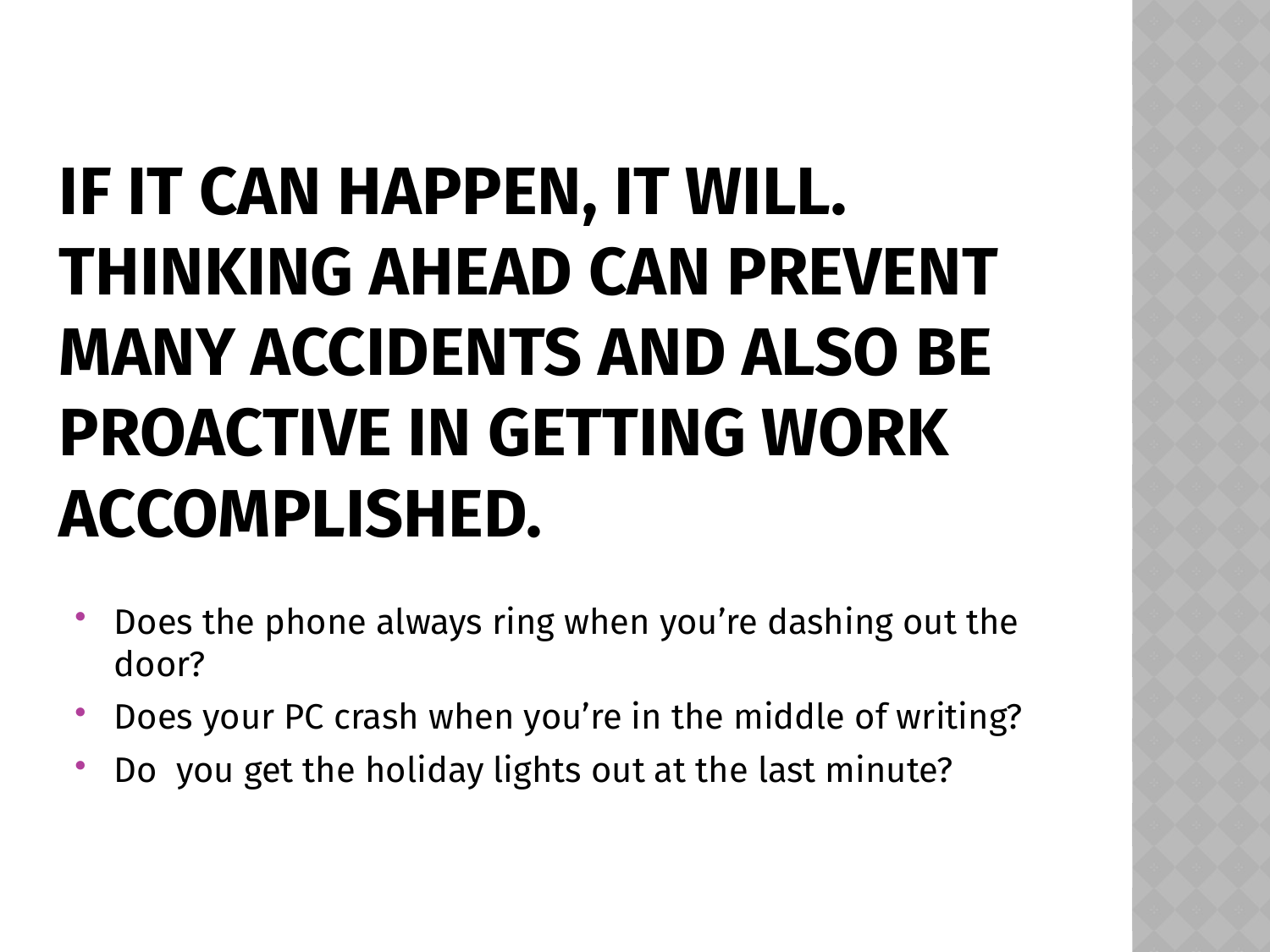

# If it can happen, it will. Thinking ahead can prevent many accidents and also be proactive in getting work accomplished.
Does the phone always ring when you’re dashing out the door?
Does your PC crash when you’re in the middle of writing?
Do  you get the holiday lights out at the last minute?